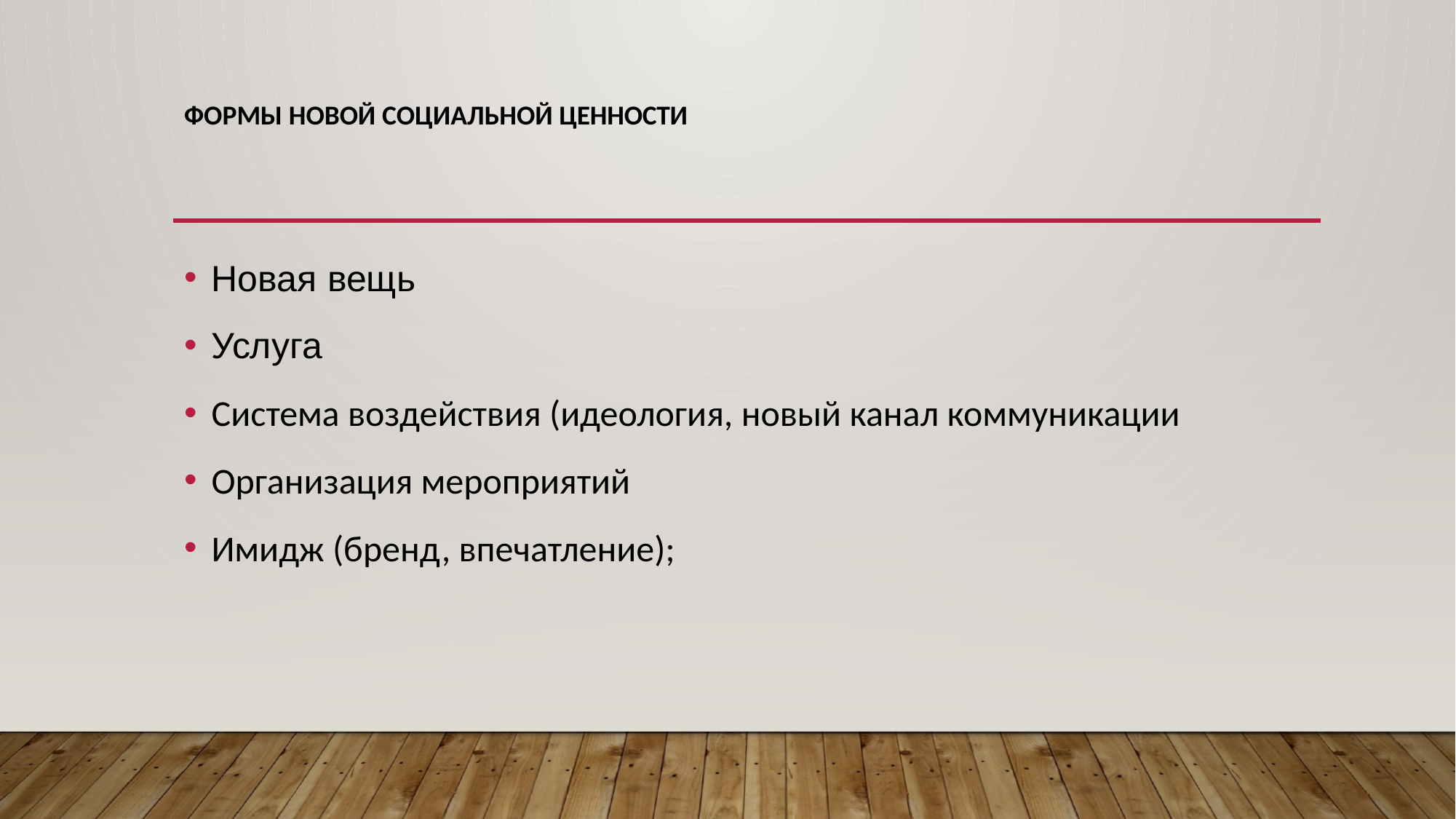

# Формы новой социальной ценности
Новая вещь
Услуга
Система воздействия (идеология, новый канал коммуникации
Организация мероприятий
Имидж (бренд, впечатление);